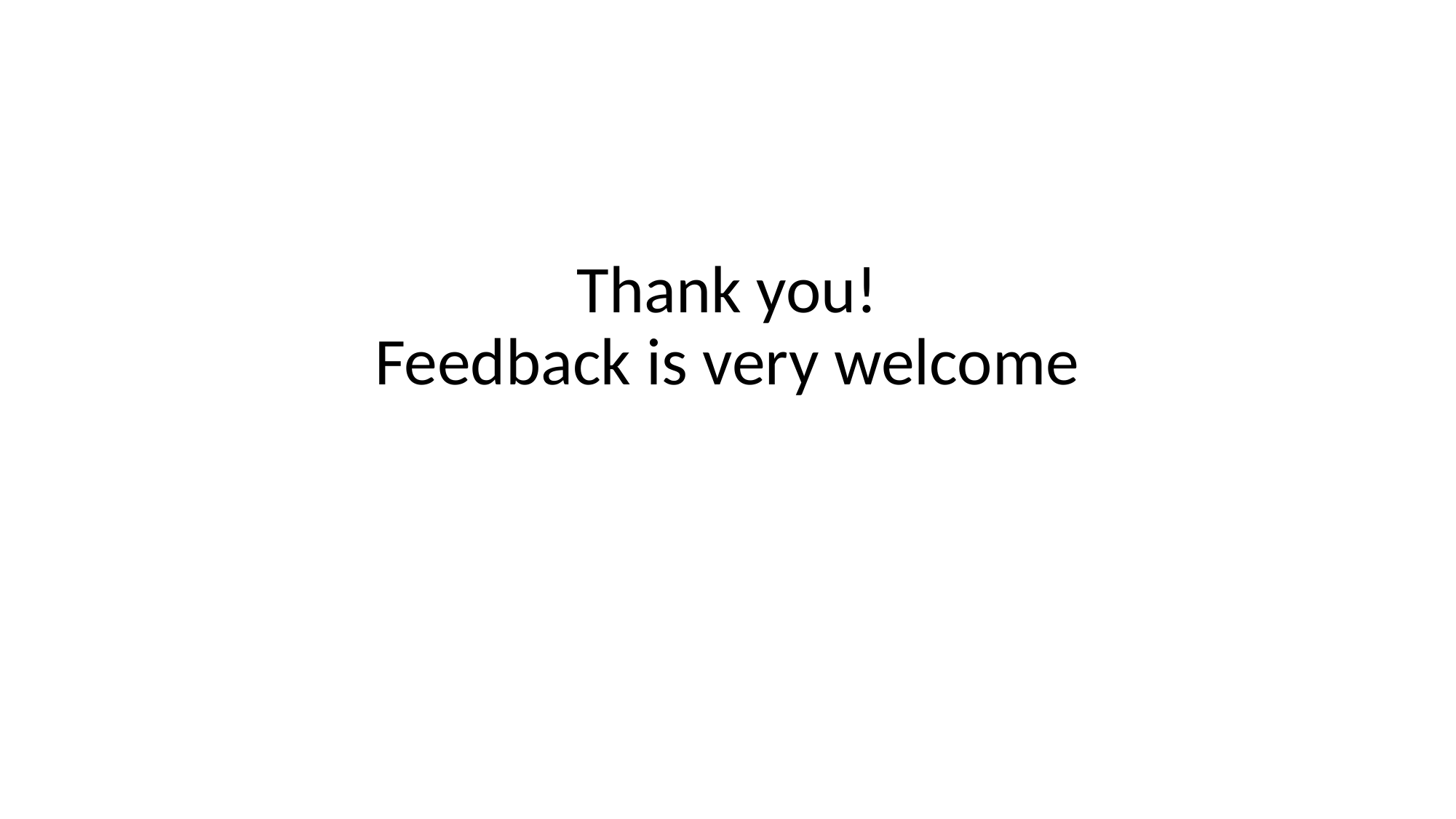

# Thank you! Feedback is very welcome